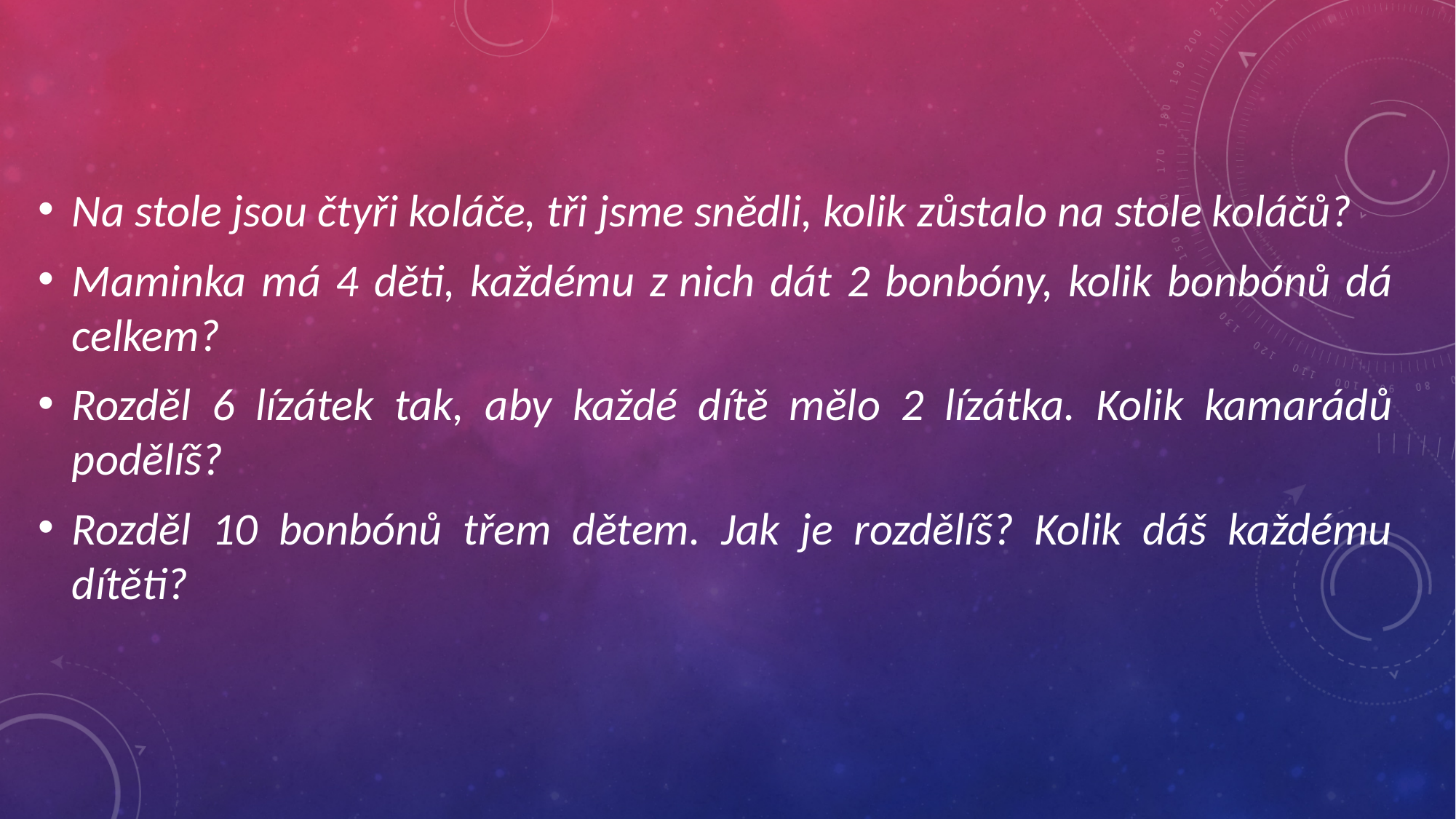

Na stole jsou čtyři koláče, tři jsme snědli, kolik zůstalo na stole koláčů?
Maminka má 4 děti, každému z nich dát 2 bonbóny, kolik bonbónů dá celkem?
Rozděl 6 lízátek tak, aby každé dítě mělo 2 lízátka. Kolik kamarádů podělíš?
Rozděl 10 bonbónů třem dětem. Jak je rozdělíš? Kolik dáš každému dítěti?

#